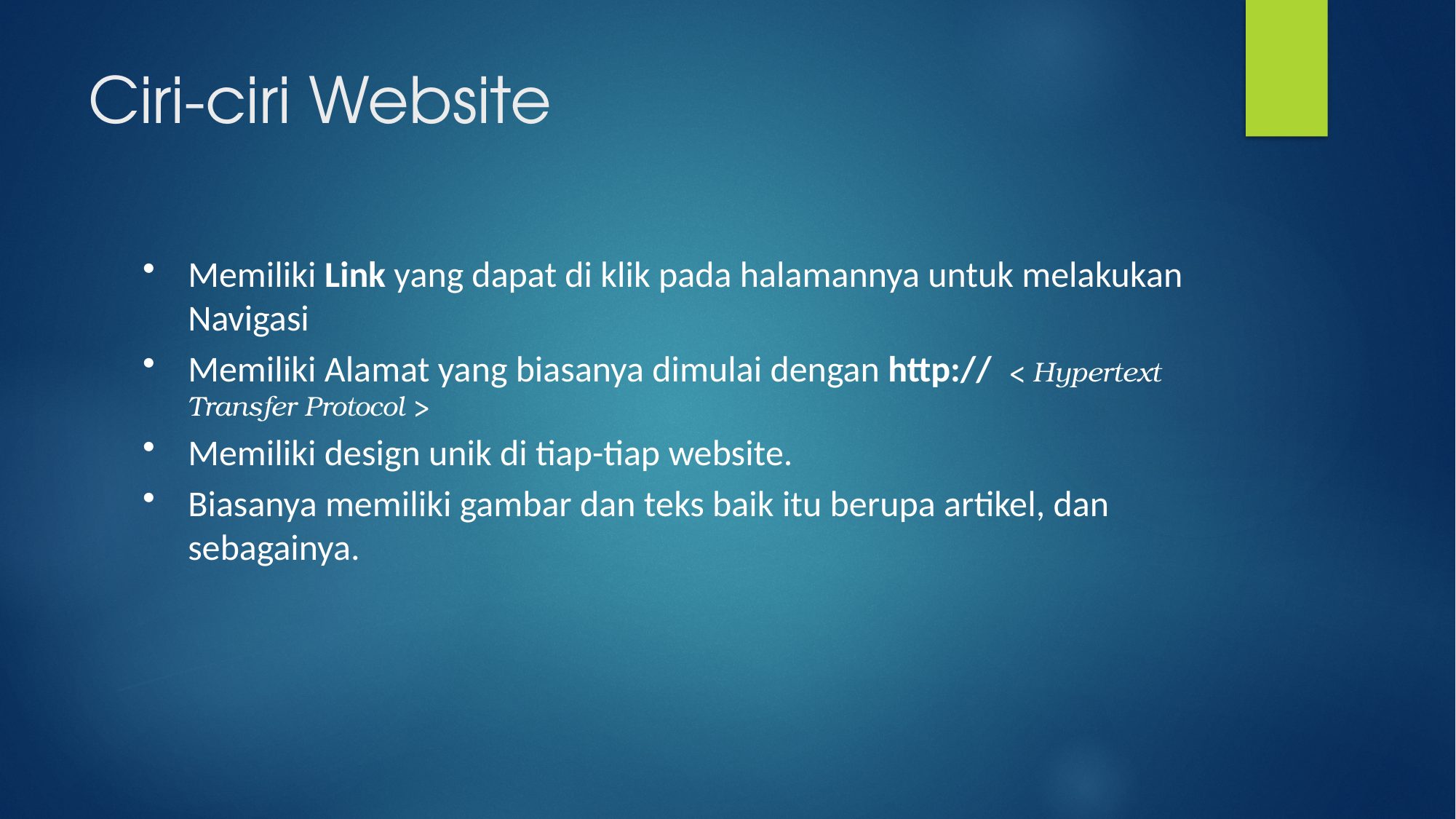

# Ciri-ciri Website
Memiliki Link yang dapat di klik pada halamannya untuk melakukan Navigasi
Memiliki Alamat yang biasanya dimulai dengan http://  < Hypertext Transfer Protocol >
Memiliki design unik di tiap-tiap website.
Biasanya memiliki gambar dan teks baik itu berupa artikel, dan sebagainya.